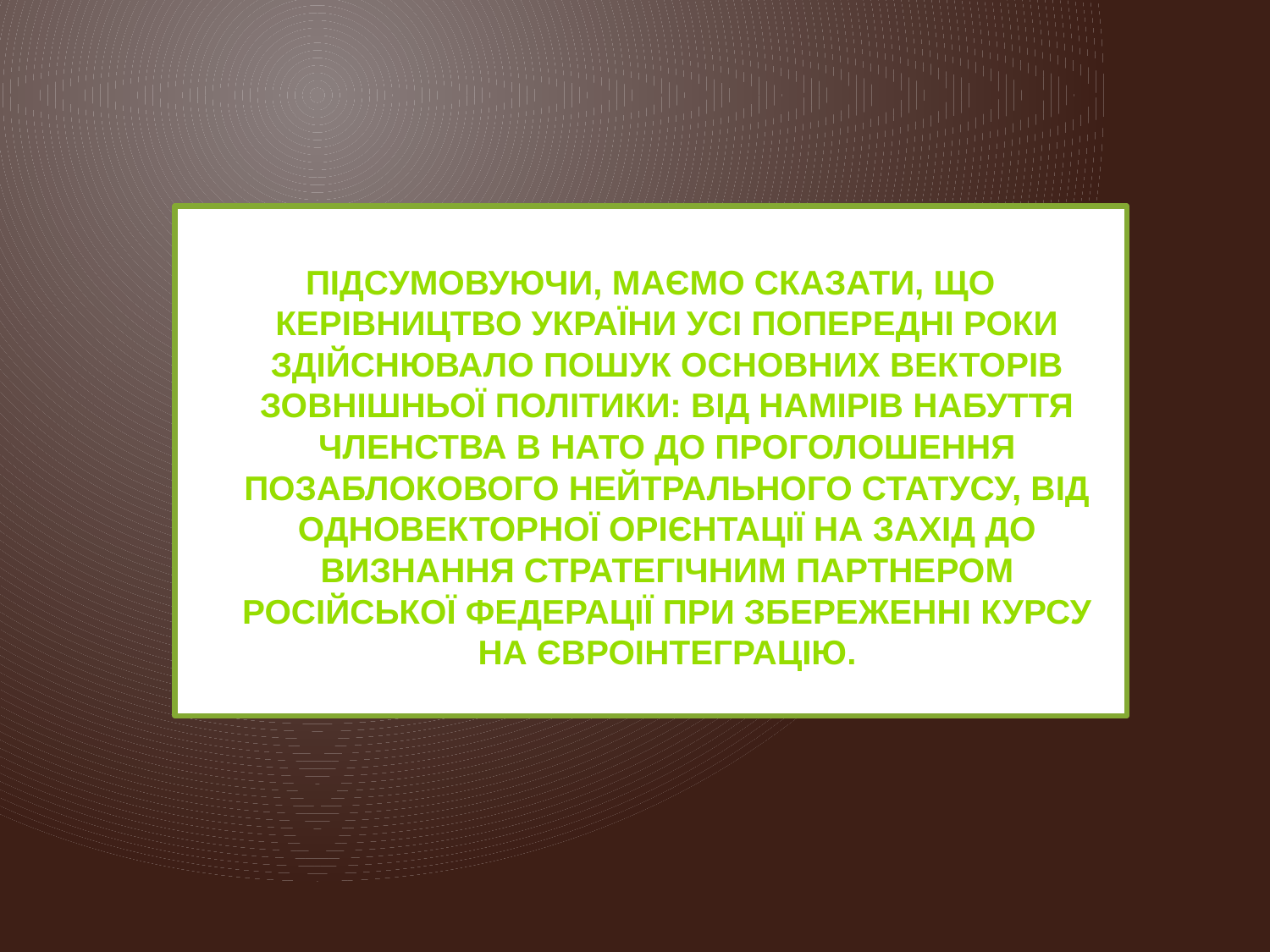

Підсумовуючи, маємо сказати, що керівництво України усі попередні роки здійснювало пошук основних векторів зовнішньої політики: від намірів набуття членства в НАТО до проголошення позаблокового нейтрального статусу, від одновекторної орієнтації на Захід до визнання стратегічним партнером Російської Федерації при збереженні курсу на євроінтеграцію.

#